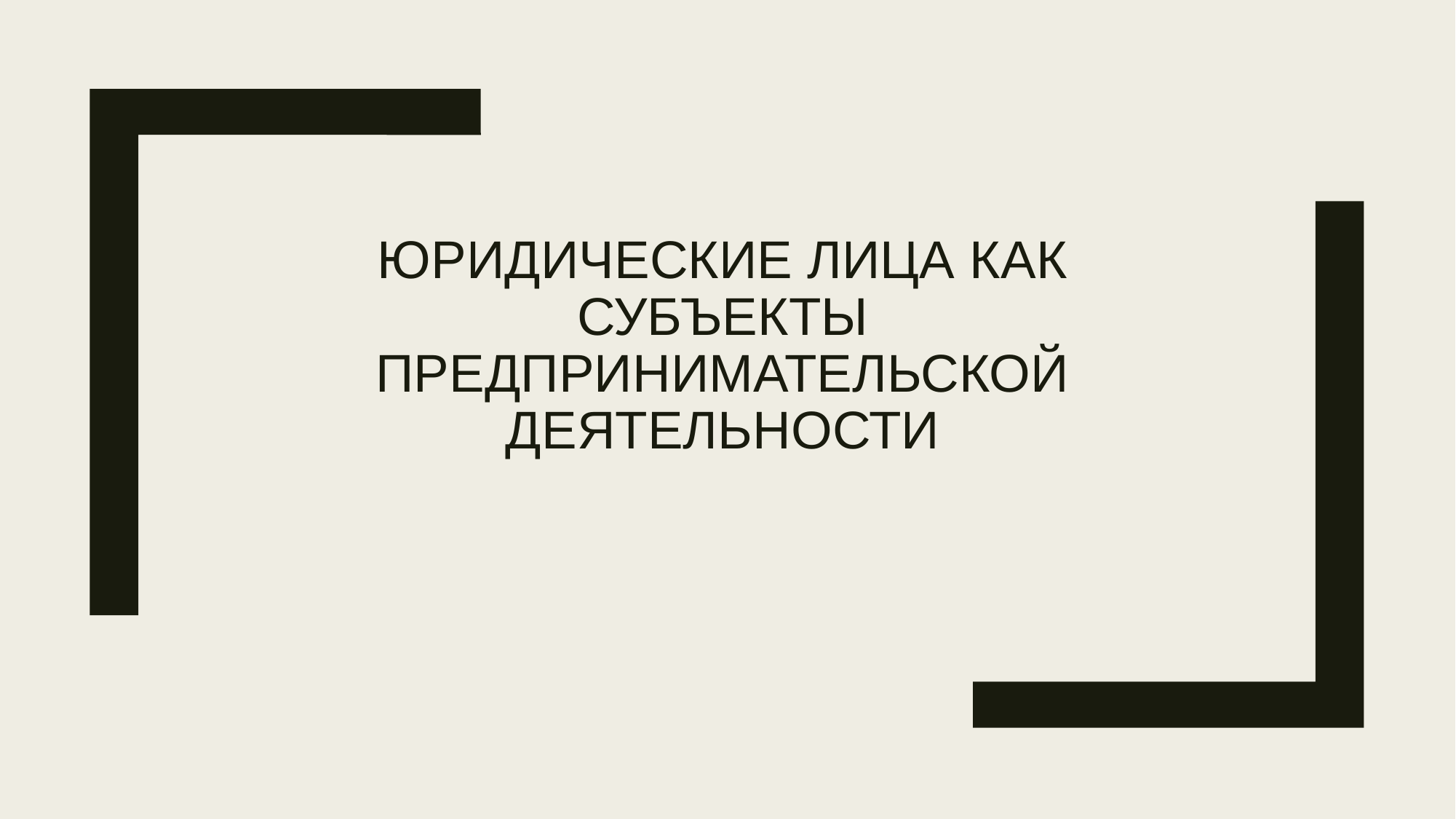

# Юридические лица как субъекты предпринимательской деятельности